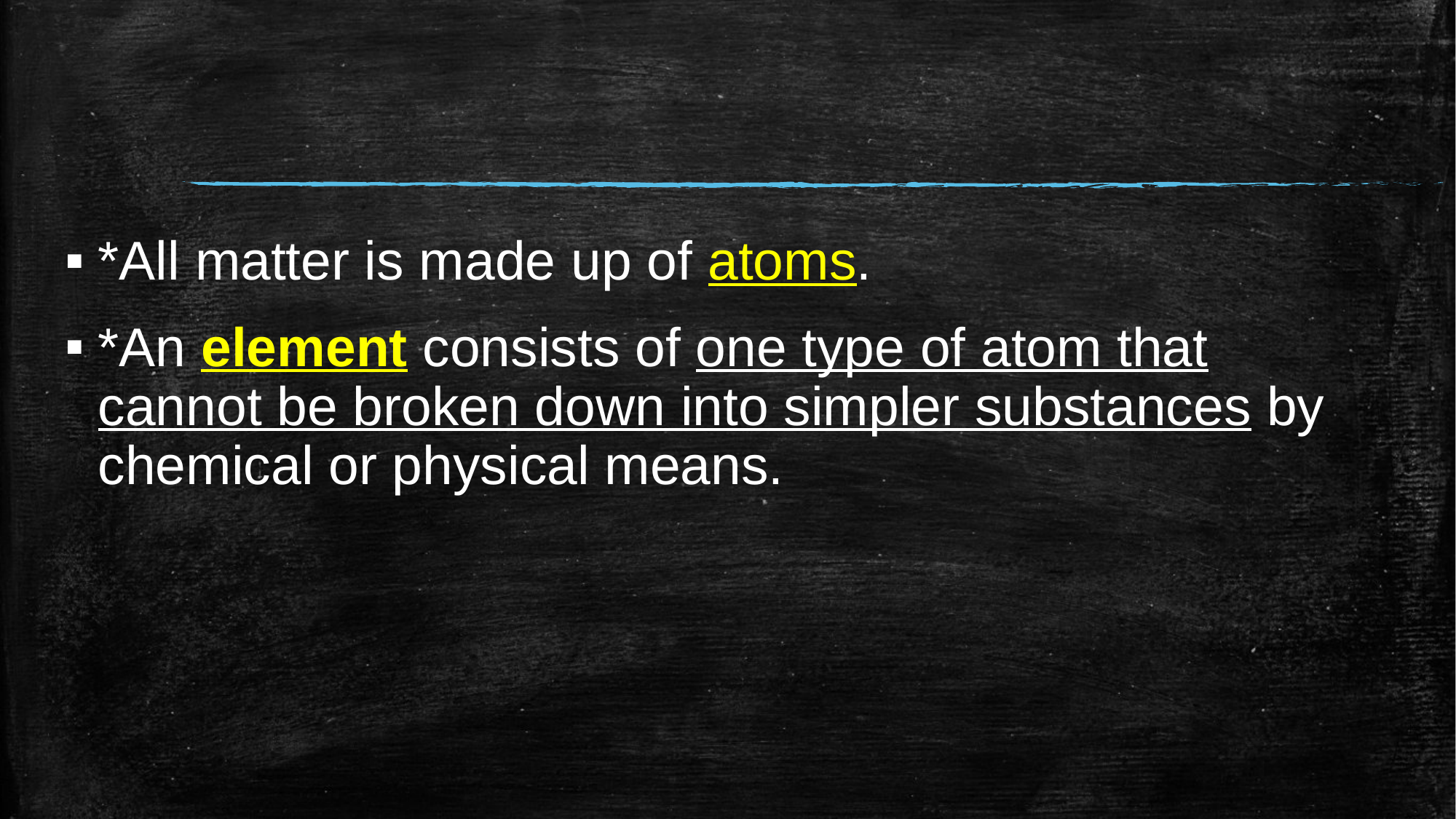

#
*All matter is made up of atoms.
*An element consists of one type of atom that cannot be broken down into simpler substances by chemical or physical means.